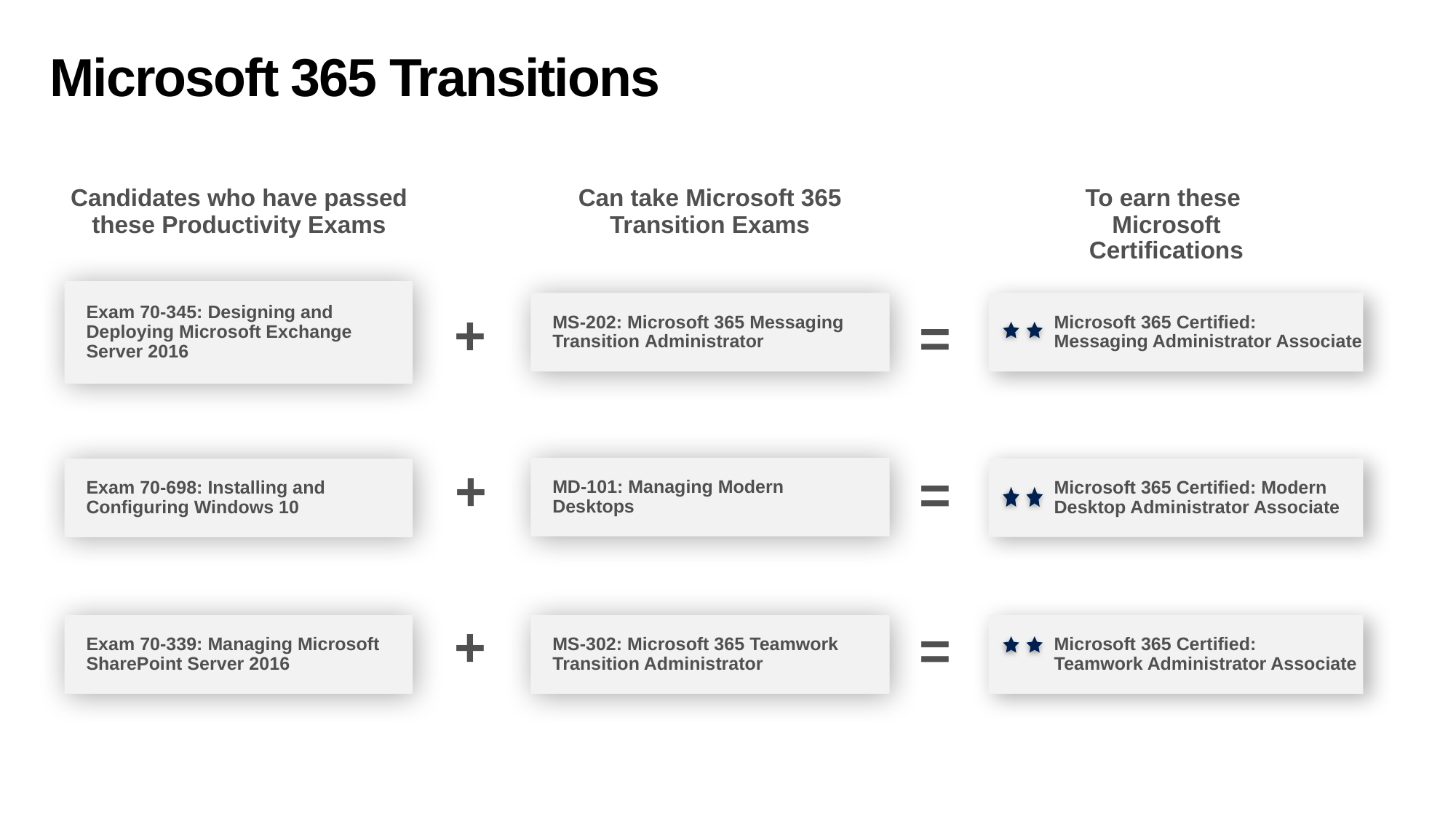

# Microsoft 365 Transitions
Candidates who have passed these Productivity Exams
Can take Microsoft 365 Transition Exams
To earn these
Microsoft Certifications
MS-202: Microsoft 365 Messaging Transition Administrator
Microsoft 365 Certified:
Messaging Administrator Associate

Exam 70-345: Designing and Deploying Microsoft Exchange Server 2016
+
=
MD-101: Managing Modern Desktops
Microsoft 365 Certified: Modern Desktop Administrator Associate

Exam 70-698: Installing and Configuring Windows 10
+
=
Exam 70-339: Managing Microsoft SharePoint Server 2016
MS-302: Microsoft 365 Teamwork Transition Administrator
Microsoft 365 Certified:
Teamwork Administrator Associate

+
=